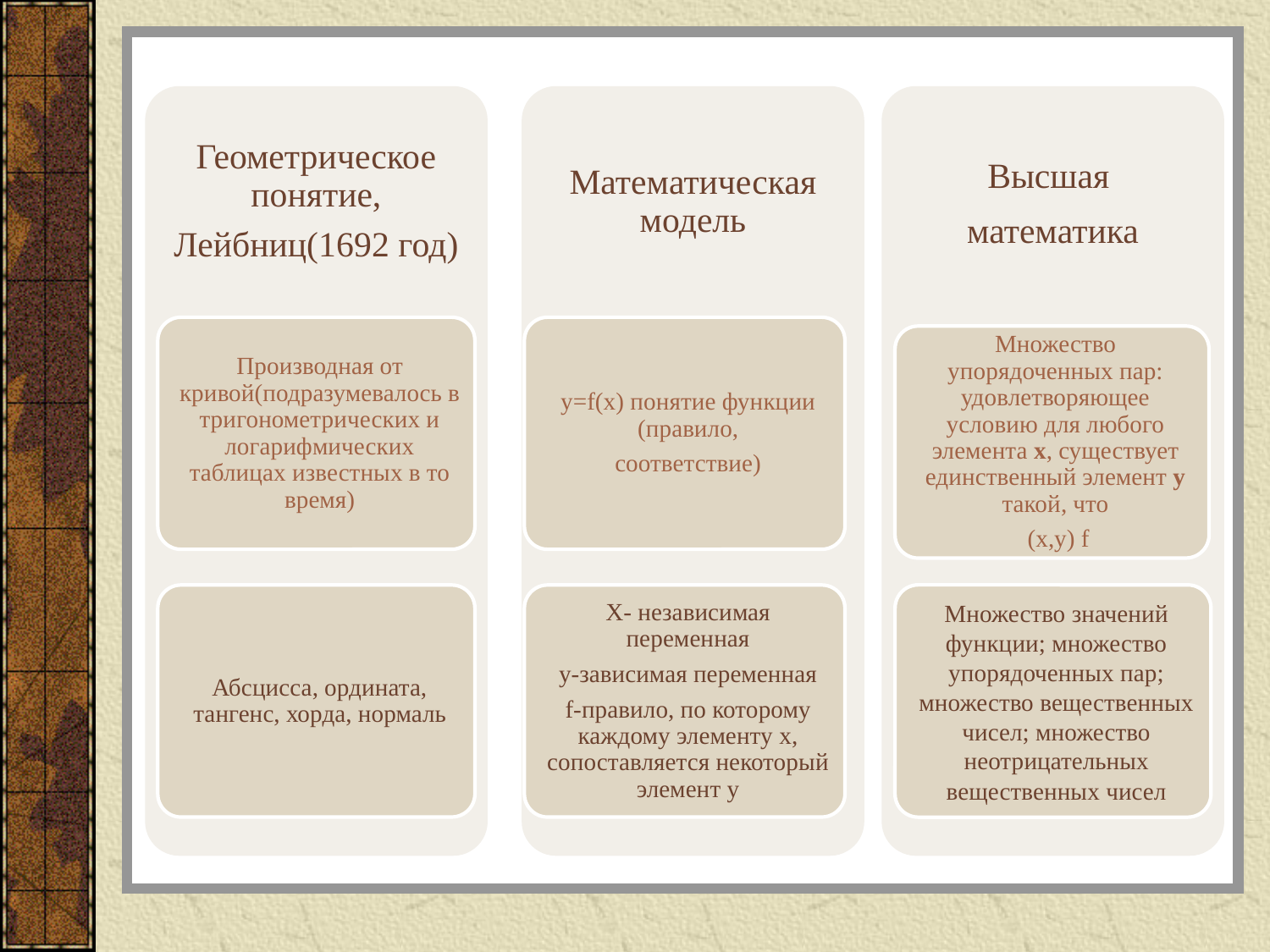

#
Геометрическое понятие,
Лейбниц(1692 год)
Производная от кривой(подразумевалось в тригонометрических и логарифмических таблицах известных в то время)
Абсцисса, ордината, тангенс, хорда, нормаль
Математическая модель
y=f(х) понятие функции (правило,
соответствие)
Х- независимая переменная
у-зависимая переменная
f-правило, по которому каждому элементу х, сопоставляется некоторый элемент у
Высшая
математика
Множество упорядоченных пар: удовлетворяющее условию для любого элемента х, существует единственный элемент у такой, что
 (х,у) f
Множество значений функции; множество упорядоченных пар; множество вещественных чисел; множество неотрицательных вещественных чисел